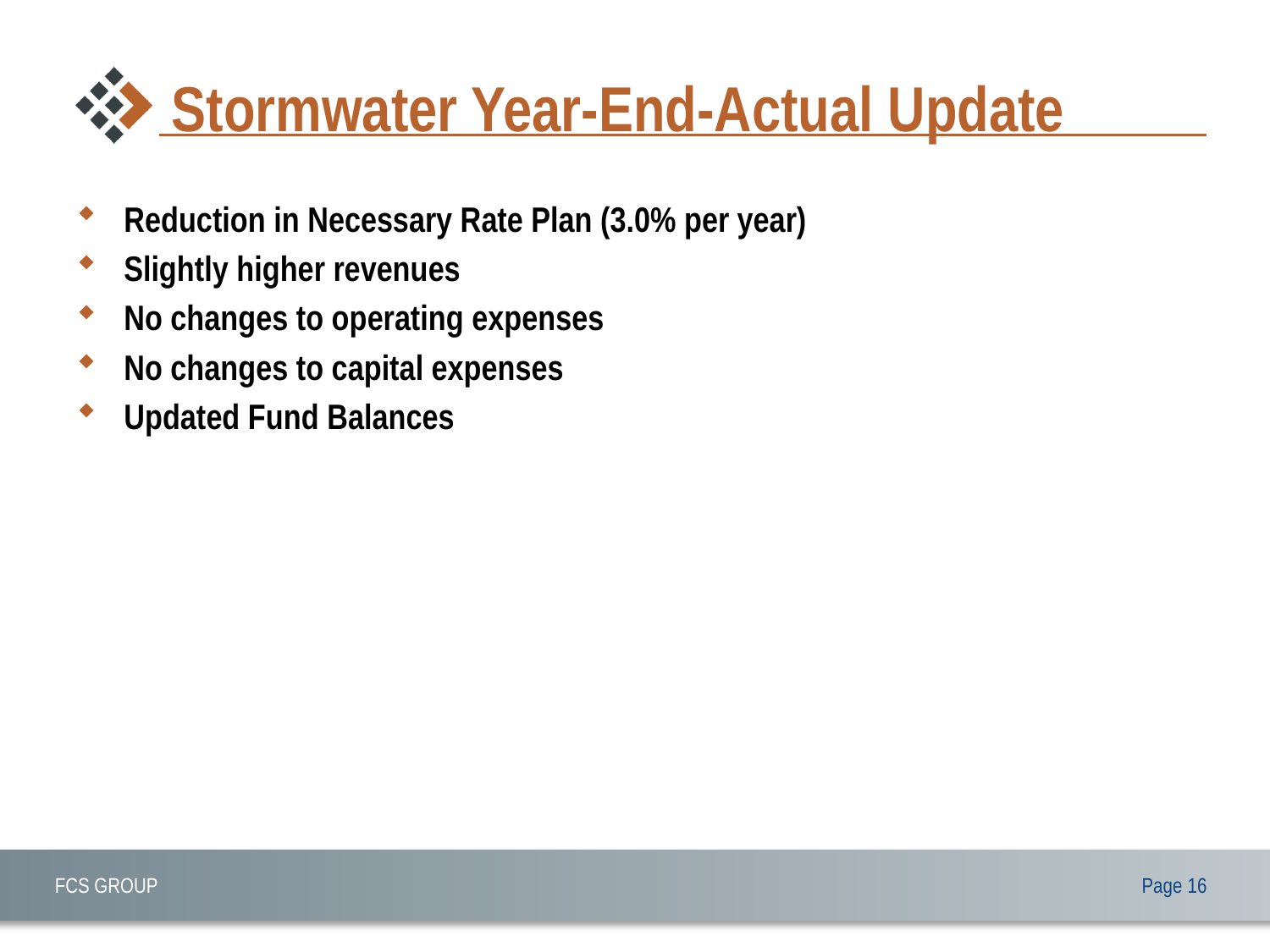

# Stormwater Year-End-Actual Update
Reduction in Necessary Rate Plan (3.0% per year)
Slightly higher revenues
No changes to operating expenses
No changes to capital expenses
Updated Fund Balances